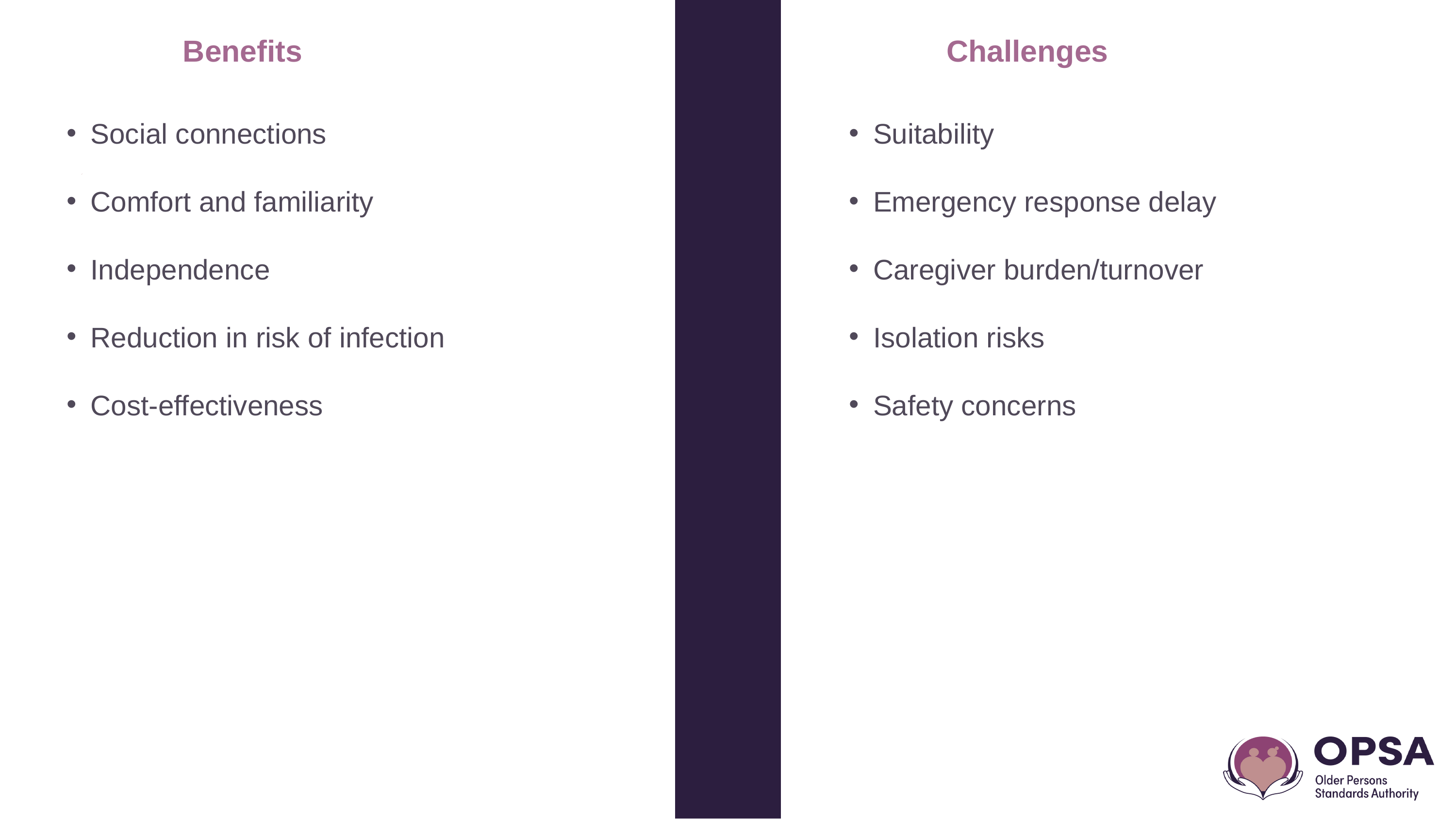

Benefits
Challenges
Social connections

Comfort and familiarity

Independence

Reduction in risk of infection

Cost-effectiveness

Suitability

Emergency response delay

Caregiver burden/turnover

Isolation risks

Safety concerns